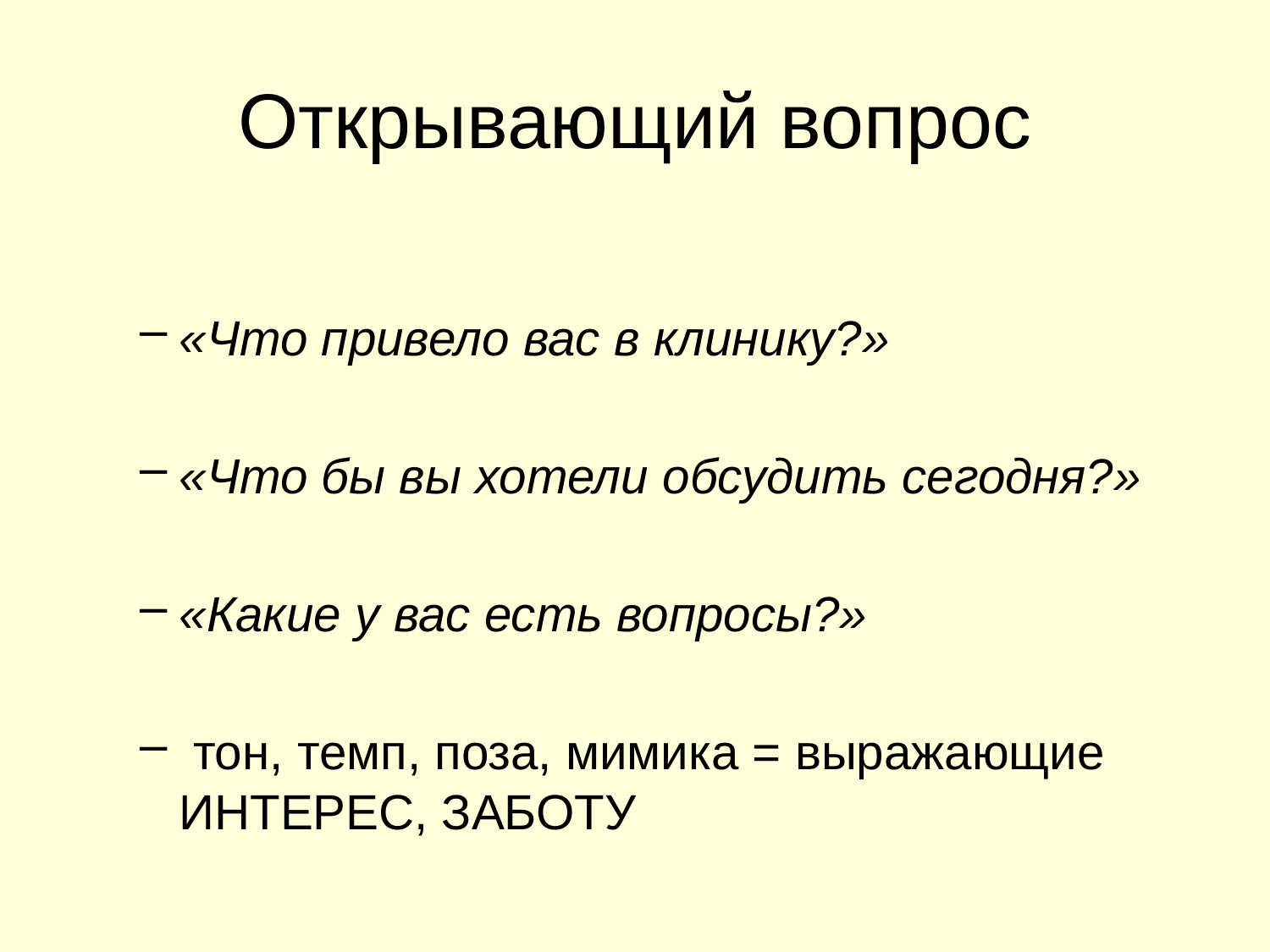

# Открывающий вопрос

«Что привело вас в клинику?»

«Что бы вы хотели обсудить сегодня?»

«Какие у вас есть вопросы?»

 тон, темп, поза, мимика = выражающие ИНТЕРЕС, ЗАБОТУ